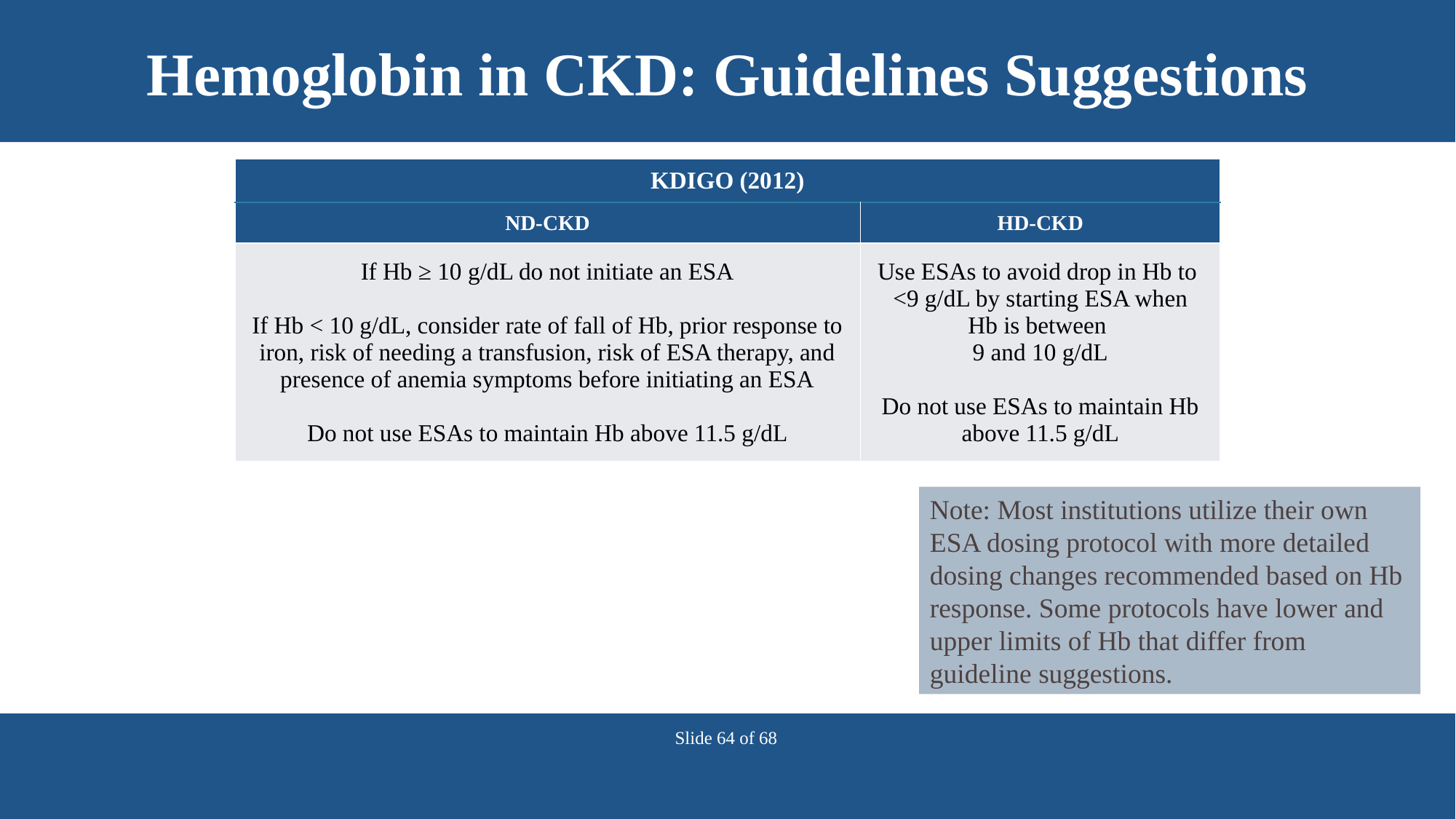

# Hemoglobin in CKD: Guidelines Suggestions
| KDIGO (2012) |  |
| --- | --- |
| ND-CKD | HD-CKD |
| If Hb ≥ 10 g/dL do not initiate an ESA If Hb < 10 g/dL, consider rate of fall of Hb, prior response to iron, risk of needing a transfusion, risk of ESA therapy, and presence of anemia symptoms before initiating an ESA Do not use ESAs to maintain Hb above 11.5 g/dL | Use ESAs to avoid drop in Hb to <9 g/dL by starting ESA when Hb is between 9 and 10 g/dL Do not use ESAs to maintain Hb above 11.5 g/dL |
Note: Most institutions utilize their own ESA dosing protocol with more detailed dosing changes recommended based on Hb response. Some protocols have lower and upper limits of Hb that differ from guideline suggestions.
Slide 64 of 68